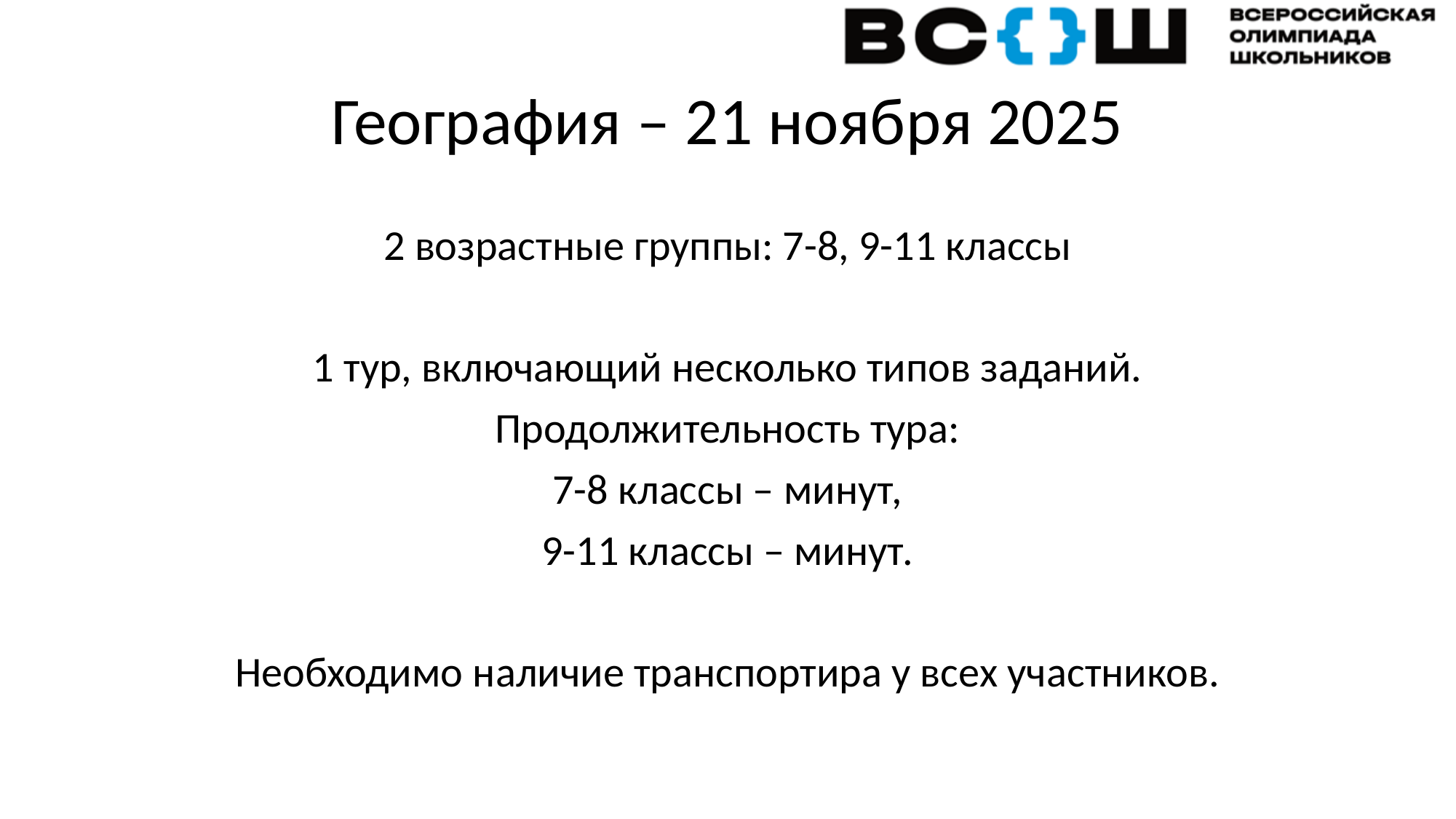

# География – 21 ноября 2025
2 возрастные группы: 7-8, 9-11 классы

1 тур, включающий несколько типов заданий.
Продолжительность тура:
7-8 классы – минут,
9-11 классы – минут.

Необходимо наличие транспортира у всех участников.